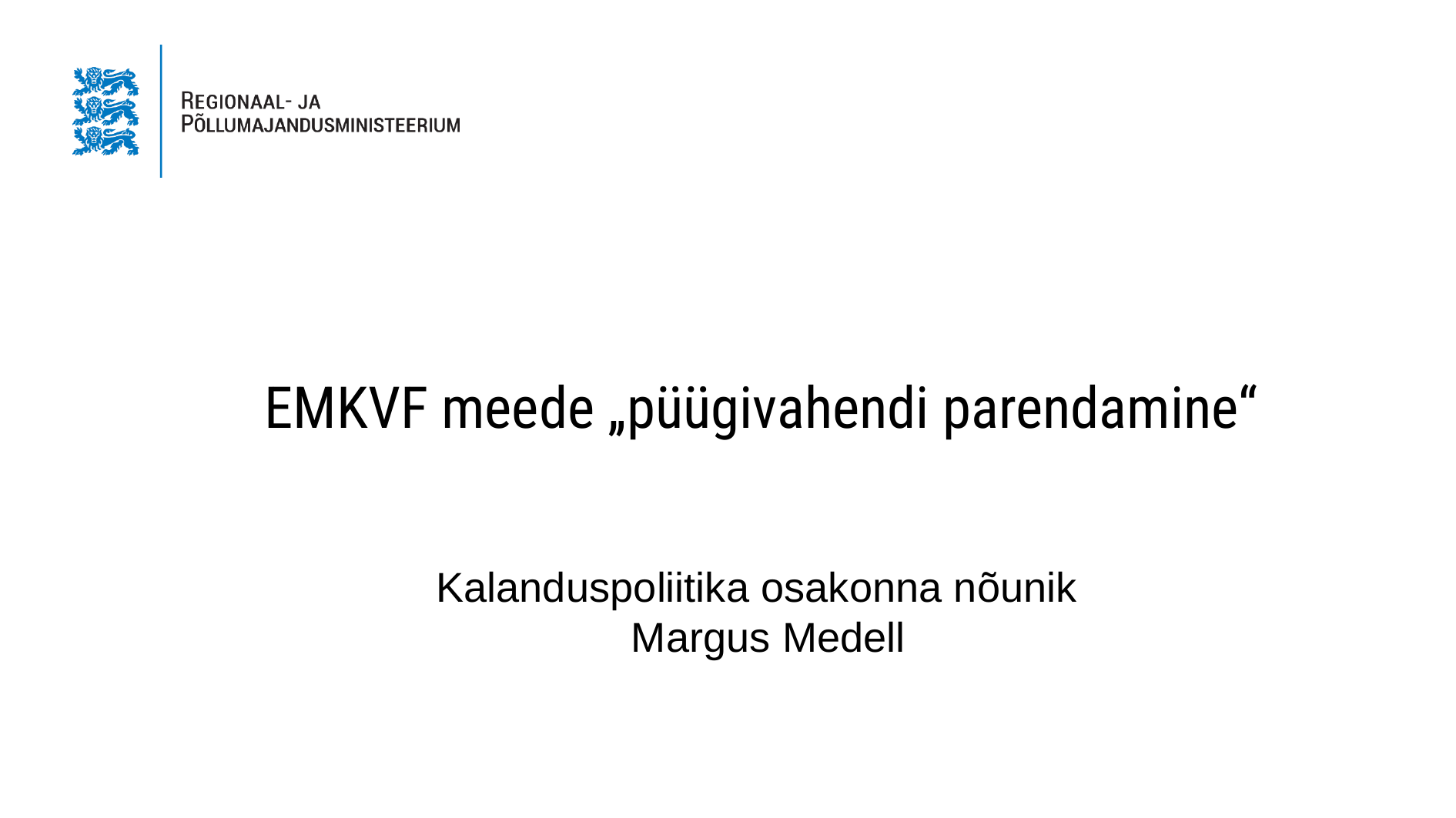

# EMKVF meede „püügivahendi parendamine“
Kalanduspoliitika osakonna nõunik
Margus Medell